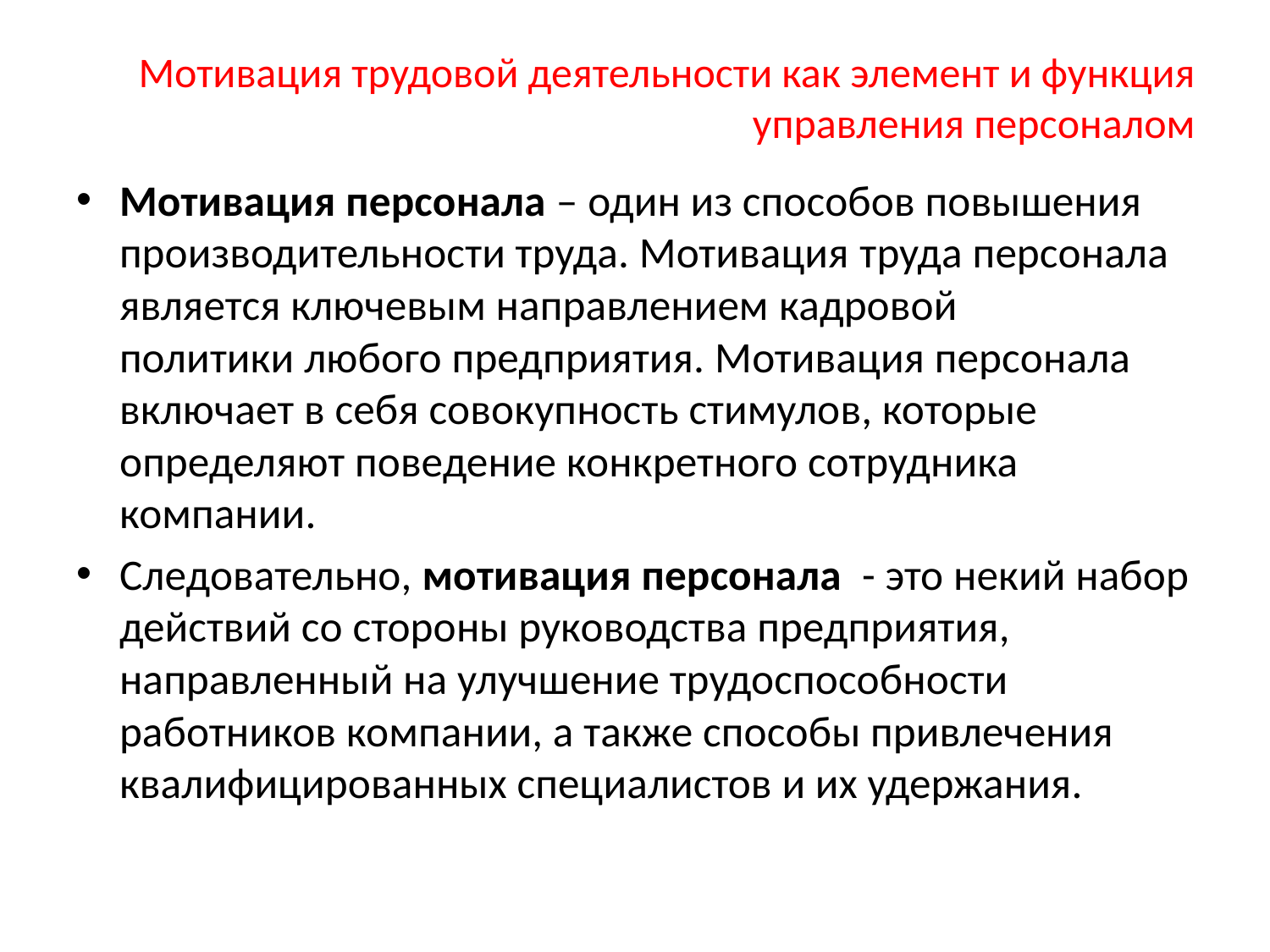

# Мотивация трудовой деятельности как элемент и функция управления персоналом
Мотивация персонала – один из способов повышения производительности труда. Мотивация труда персонала является ключевым направлением кадровой политики любого предприятия. Мотивация персонала включает в себя совокупность стимулов, которые определяют поведение конкретного сотрудника компании.
Следовательно, мотивация персонала  - это некий набор действий со стороны руководства предприятия, направленный на улучшение трудоспособности работников компании, а также способы привлечения квалифицированных специалистов и их удержания.